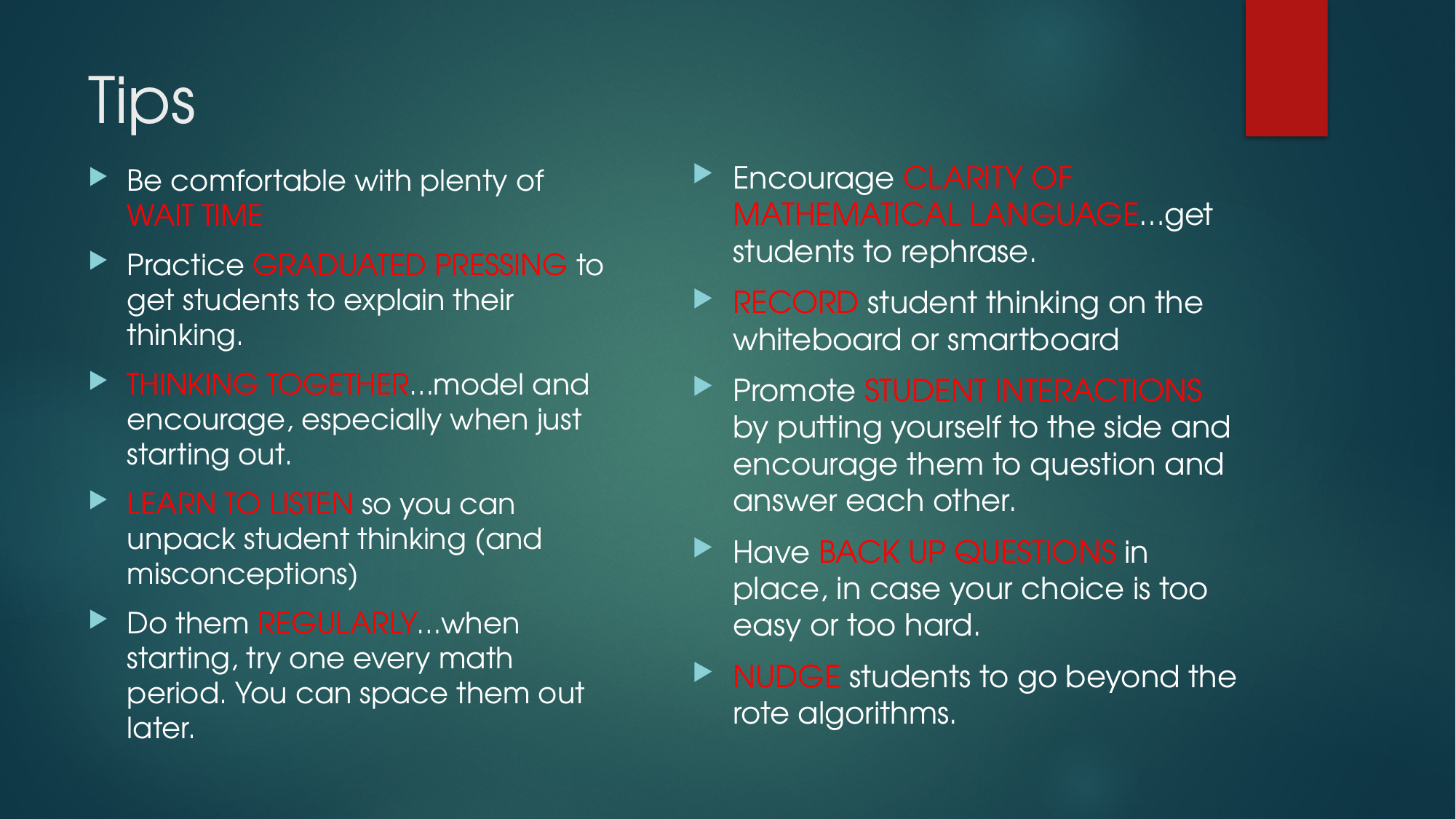

# Tips
Encourage CLARITY OF MATHEMATICAL LANGUAGE…get students to rephrase.
RECORD student thinking on the whiteboard or smartboard
Promote STUDENT INTERACTIONS by putting yourself to the side and encourage them to question and answer each other.
Have BACK UP QUESTIONS in place, in case your choice is too easy or too hard.
NUDGE students to go beyond the rote algorithms.
Be comfortable with plenty of WAIT TIME
Practice GRADUATED PRESSING to get students to explain their thinking.
THINKING TOGETHER…model and encourage, especially when just starting out.
LEARN TO LISTEN so you can unpack student thinking (and misconceptions)
Do them REGULARLY…when starting, try one every math period. You can space them out later.